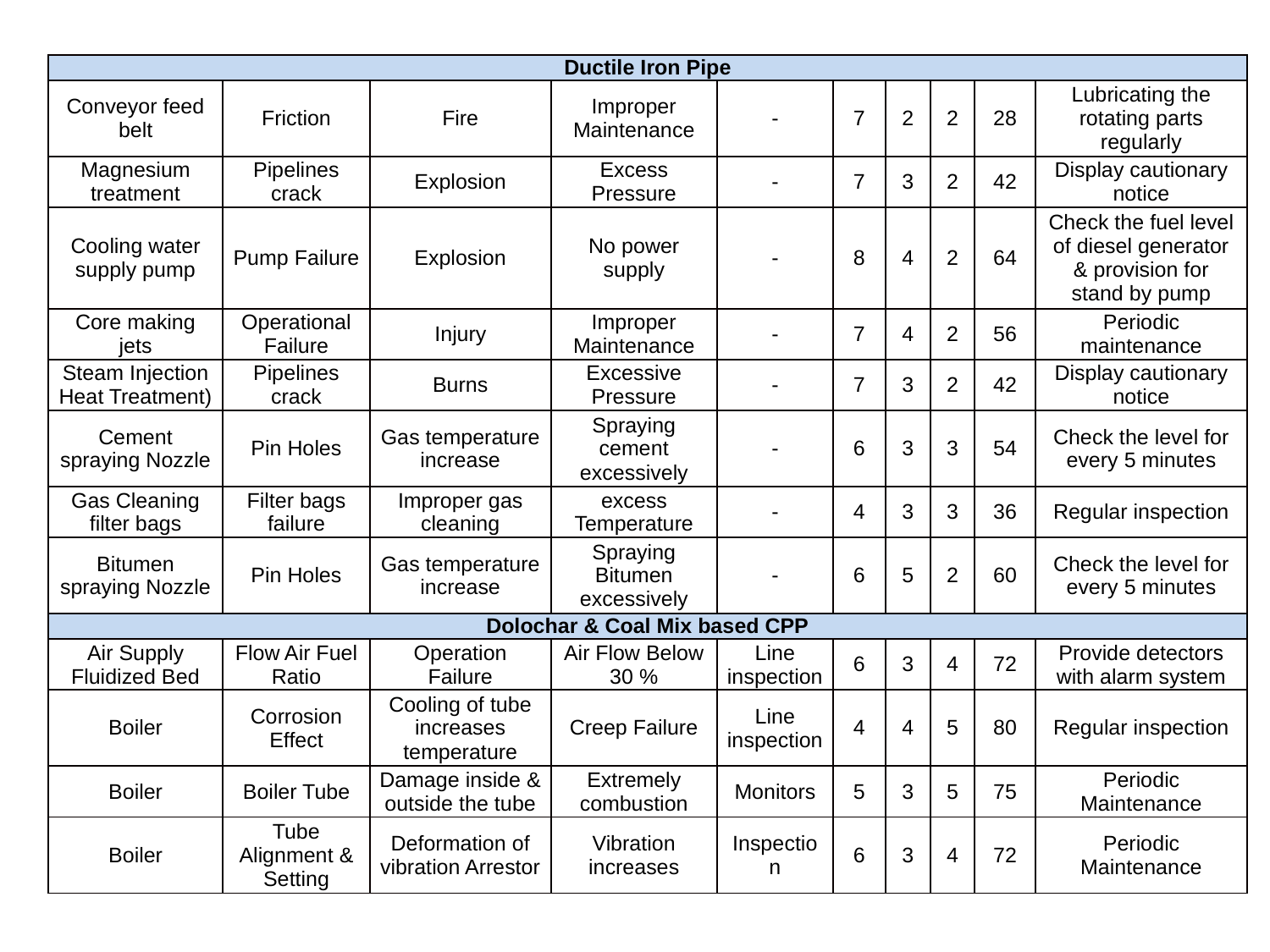

| Ductile Iron Pipe |  |  |  |  |  |  |  |  |  |
| --- | --- | --- | --- | --- | --- | --- | --- | --- | --- |
| Conveyor feed belt | Friction | Fire | Improper Maintenance | - | 7 | 2 | 2 | 28 | Lubricating the rotating parts regularly |
| Magnesium treatment | Pipelines crack | Explosion | Excess Pressure | - | 7 | 3 | 2 | 42 | Display cautionary notice |
| Cooling water supply pump | Pump Failure | Explosion | No power supply | - | 8 | 4 | 2 | 64 | Check the fuel level of diesel generator & provision for stand by pump |
| Core making jets | Operational Failure | Injury | Improper Maintenance | - | 7 | 4 | 2 | 56 | Periodic maintenance |
| Steam Injection Heat Treatment) | Pipelines crack | Burns | Excessive Pressure | - | 7 | 3 | 2 | 42 | Display cautionary notice |
| Cement spraying Nozzle | Pin Holes | Gas temperature increase | Spraying cement excessively | - | 6 | 3 | 3 | 54 | Check the level for every 5 minutes |
| Gas Cleaning filter bags | Filter bags failure | Improper gas cleaning | excess Temperature | - | 4 | 3 | 3 | 36 | Regular inspection |
| Bitumen spraying Nozzle | Pin Holes | Gas temperature increase | Spraying Bitumen excessively | - | 6 | 5 | 2 | 60 | Check the level for every 5 minutes |
| Dolochar & Coal Mix based CPP |  |  |  |  |  |  |  |  |  |
| Air Supply Fluidized Bed | Flow Air Fuel Ratio | Operation Failure | Air Flow Below 30 % | Line inspection | 6 | 3 | 4 | 72 | Provide detectors with alarm system |
| Boiler | Corrosion Effect | Cooling of tube increases temperature | Creep Failure | Line inspection | 4 | 4 | 5 | 80 | Regular inspection |
| Boiler | Boiler Tube | Damage inside & outside the tube | Extremely combustion | Monitors | 5 | 3 | 5 | 75 | Periodic Maintenance |
| Boiler | Tube Alignment & Setting | Deformation of vibration Arrestor | Vibration increases | Inspection | 6 | 3 | 4 | 72 | Periodic Maintenance |
58